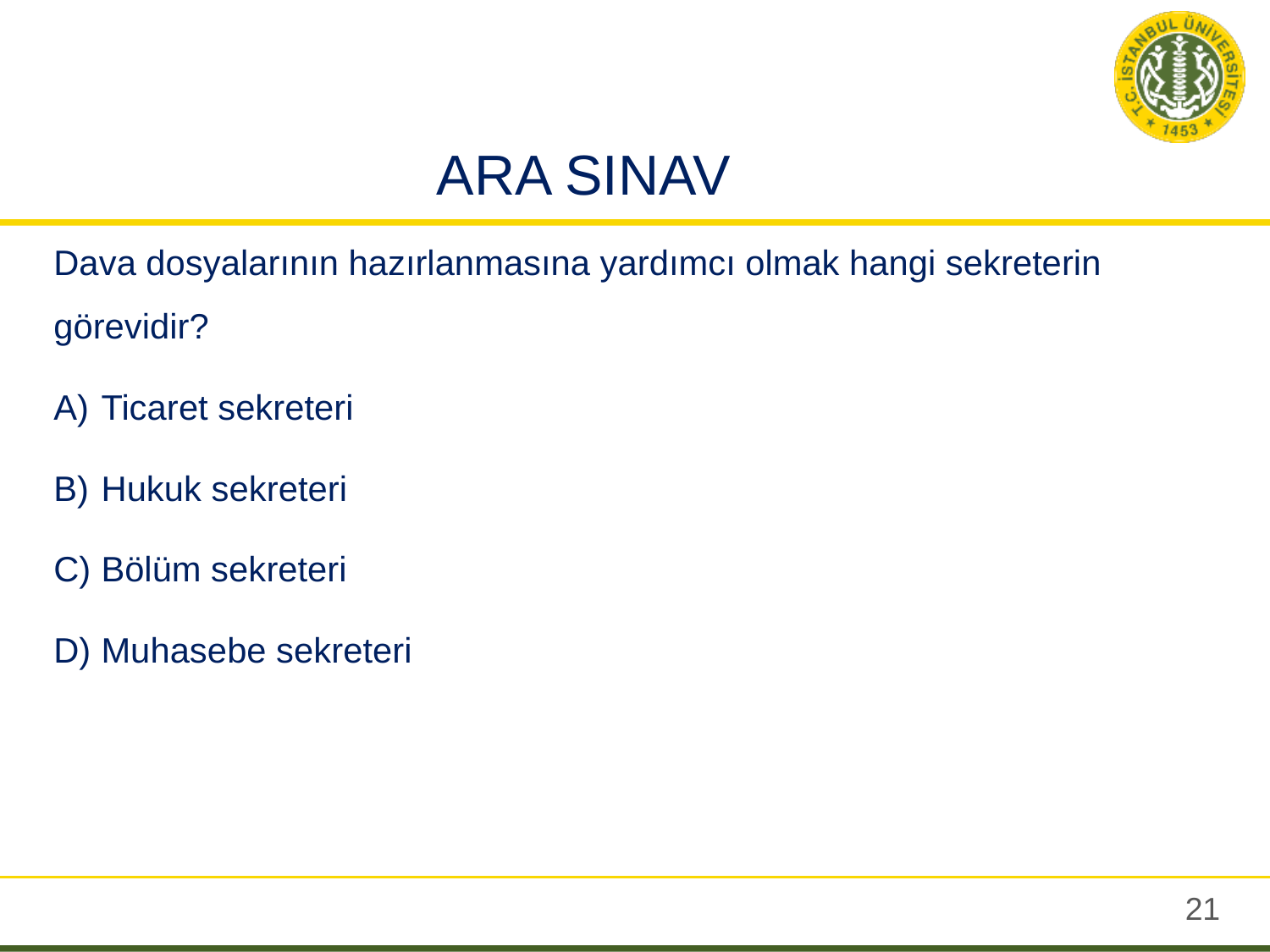

# ARA SINAV
Dava dosyalarının hazırlanmasına yardımcı olmak hangi sekreterin görevidir?
Ticaret sekreteri
Hukuk sekreteri
Bölüm sekreteri
Muhasebe sekreteri
21